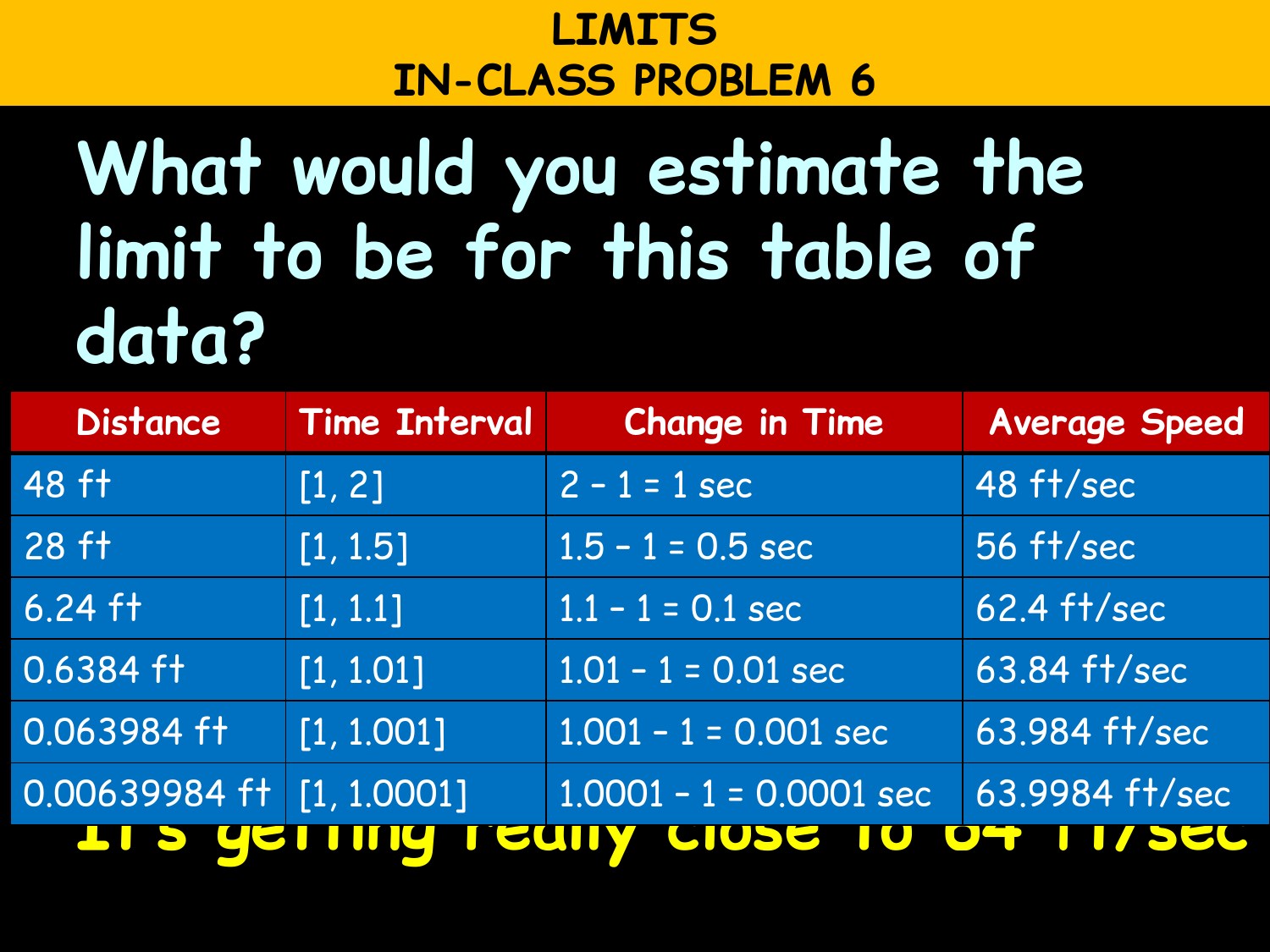

LIMITS
IN-CLASS PROBLEM 6
What would you estimate the limit to be for this table of data?

It’s getting really close to 64 ft/sec
| Distance | Time Interval | Change in Time | Average Speed |
| --- | --- | --- | --- |
| 48 ft | [1, 2] | 2 – 1 = 1 sec | 48 ft/sec |
| 28 ft | [1, 1.5] | 1.5 – 1 = 0.5 sec | 56 ft/sec |
| 6.24 ft | [1, 1.1] | 1.1 – 1 = 0.1 sec | 62.4 ft/sec |
| 0.6384 ft | [1, 1.01] | 1.01 – 1 = 0.01 sec | 63.84 ft/sec |
| 0.063984 ft | [1, 1.001] | 1.001 – 1 = 0.001 sec | 63.984 ft/sec |
| 0.00639984 ft | [1, 1.0001] | 1.0001 – 1 = 0.0001 sec | 63.9984 ft/sec |